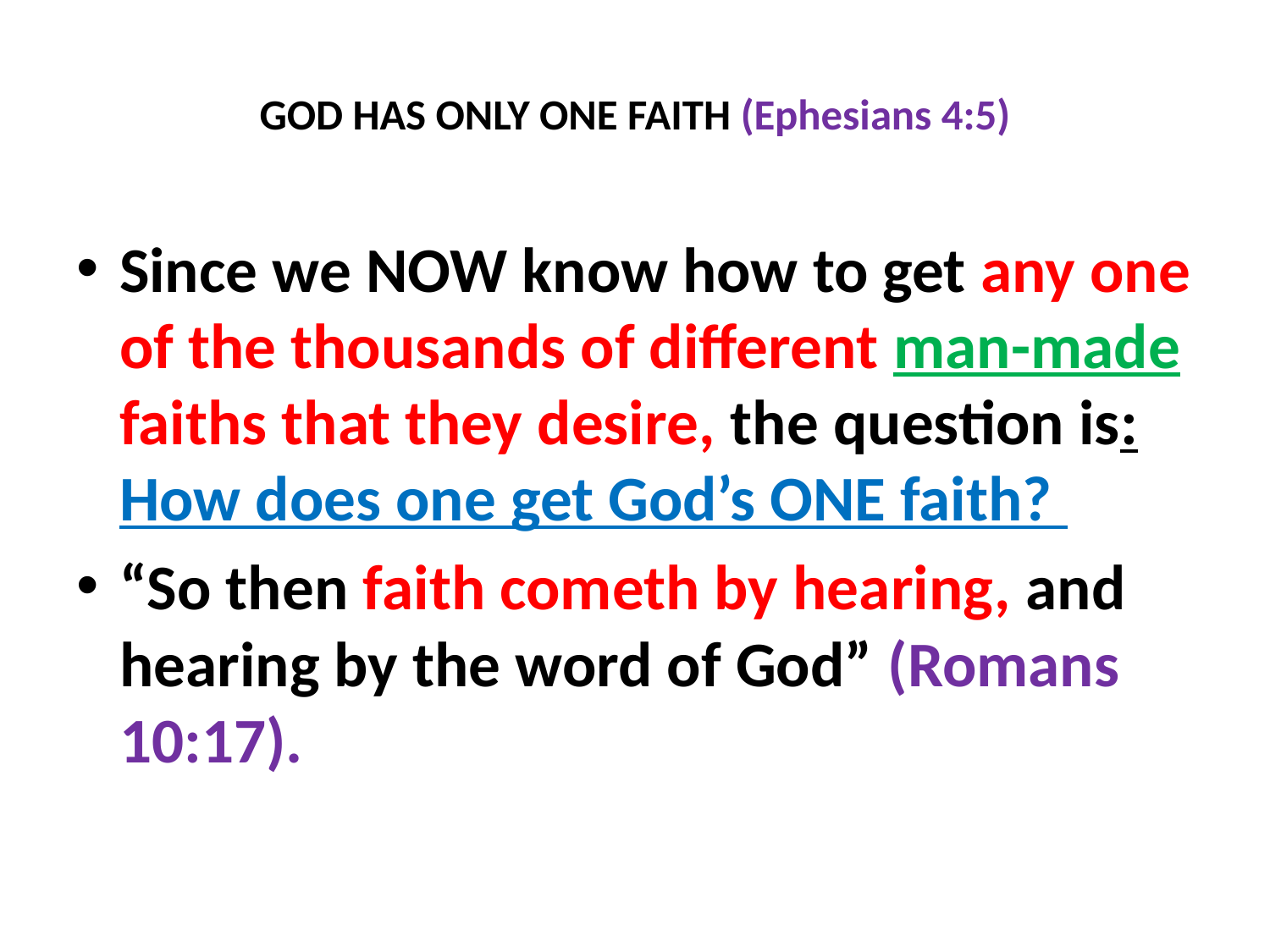

# GOD HAS ONLY ONE FAITH (Ephesians 4:5)
Since we NOW know how to get any one of the thousands of different man-made faiths that they desire, the question is: How does one get God’s ONE faith?
“So then faith cometh by hearing, and hearing by the word of God” (Romans 10:17).